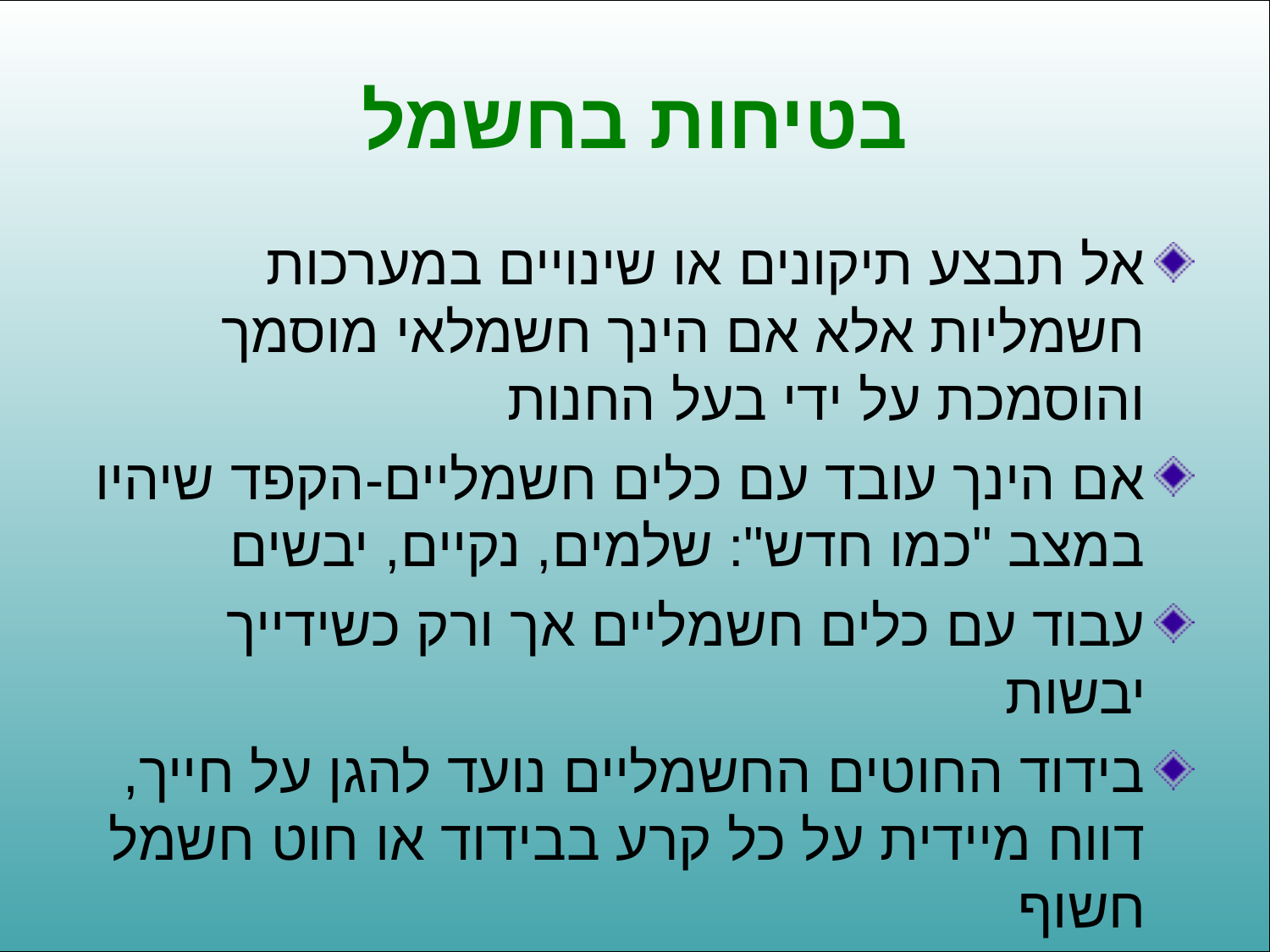

# בטיחות בחשמל
אל תבצע תיקונים או שינויים במערכות חשמליות אלא אם הינך חשמלאי מוסמך והוסמכת על ידי בעל החנות
אם הינך עובד עם כלים חשמליים-הקפד שיהיו במצב "כמו חדש": שלמים, נקיים, יבשים
עבוד עם כלים חשמליים אך ורק כשידייך יבשות
בידוד החוטים החשמליים נועד להגן על חייך, דווח מיידית על כל קרע בבידוד או חוט חשמל חשוף